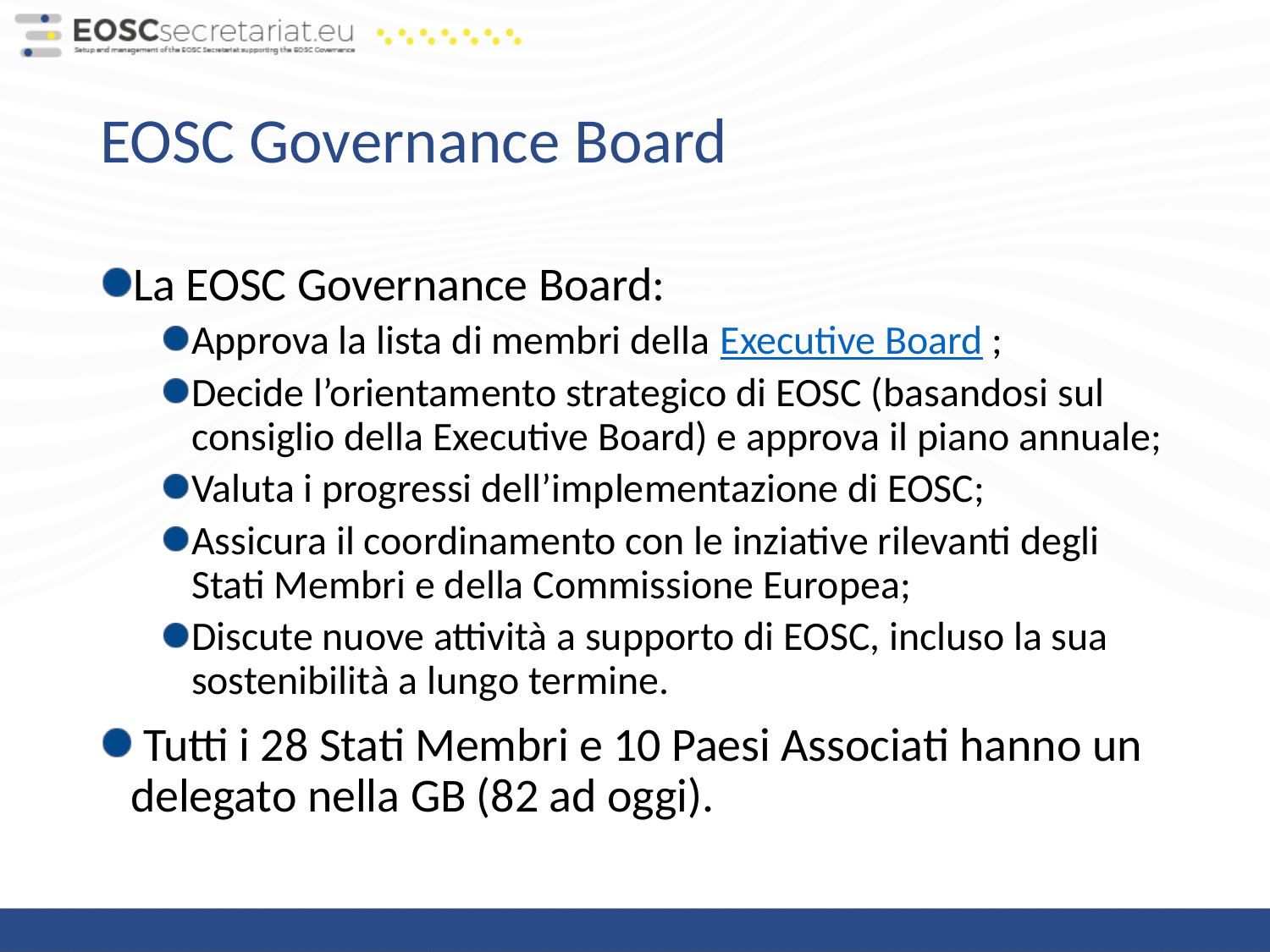

# EOSC Governance Board
La EOSC Governance Board:
Approva la lista di membri della Executive Board ;
Decide l’orientamento strategico di EOSC (basandosi sul consiglio della Executive Board) e approva il piano annuale;
Valuta i progressi dell’implementazione di EOSC;
Assicura il coordinamento con le inziative rilevanti degli Stati Membri e della Commissione Europea;
Discute nuove attività a supporto di EOSC, incluso la sua sostenibilità a lungo termine.
 Tutti i 28 Stati Membri e 10 Paesi Associati hanno un delegato nella GB (82 ad oggi).